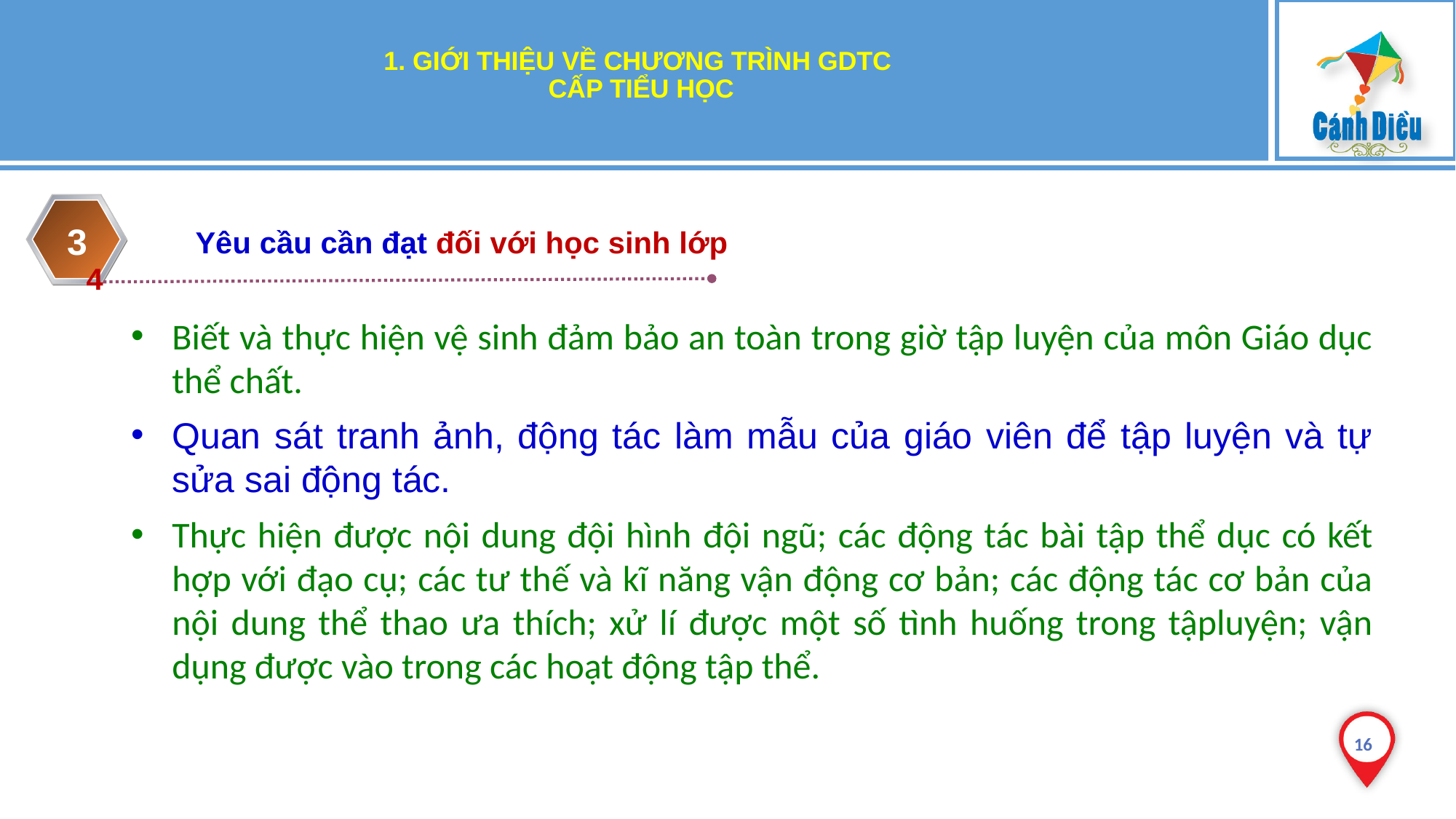

# 1. GIỚI THIỆU VỀ CHƯƠNG TRÌNH GDTC CẤP TIỂU HỌC

3
	Yêu cầu cần đạt đối với học sinh lớp 4

Biết và thực hiện vệ sinh đảm bảo an toàn trong giờ tập luyện của môn Giáo dục thể chất.
Quan sát tranh ảnh, động tác làm mẫu của giáo viên để tập luyện và tự sửa sai động tác.
Thực hiện được nội dung đội hình đội ngũ; các động tác bài tập thể dục có kết hợp với đạo cụ; các tư thế và kĩ năng vận động cơ bản; các động tác cơ bản của nội dung thể thao ưa thích; xử lí được một số tình huống trong tậpluyện; vận dụng được vào trong các hoạt động tập thể.
16